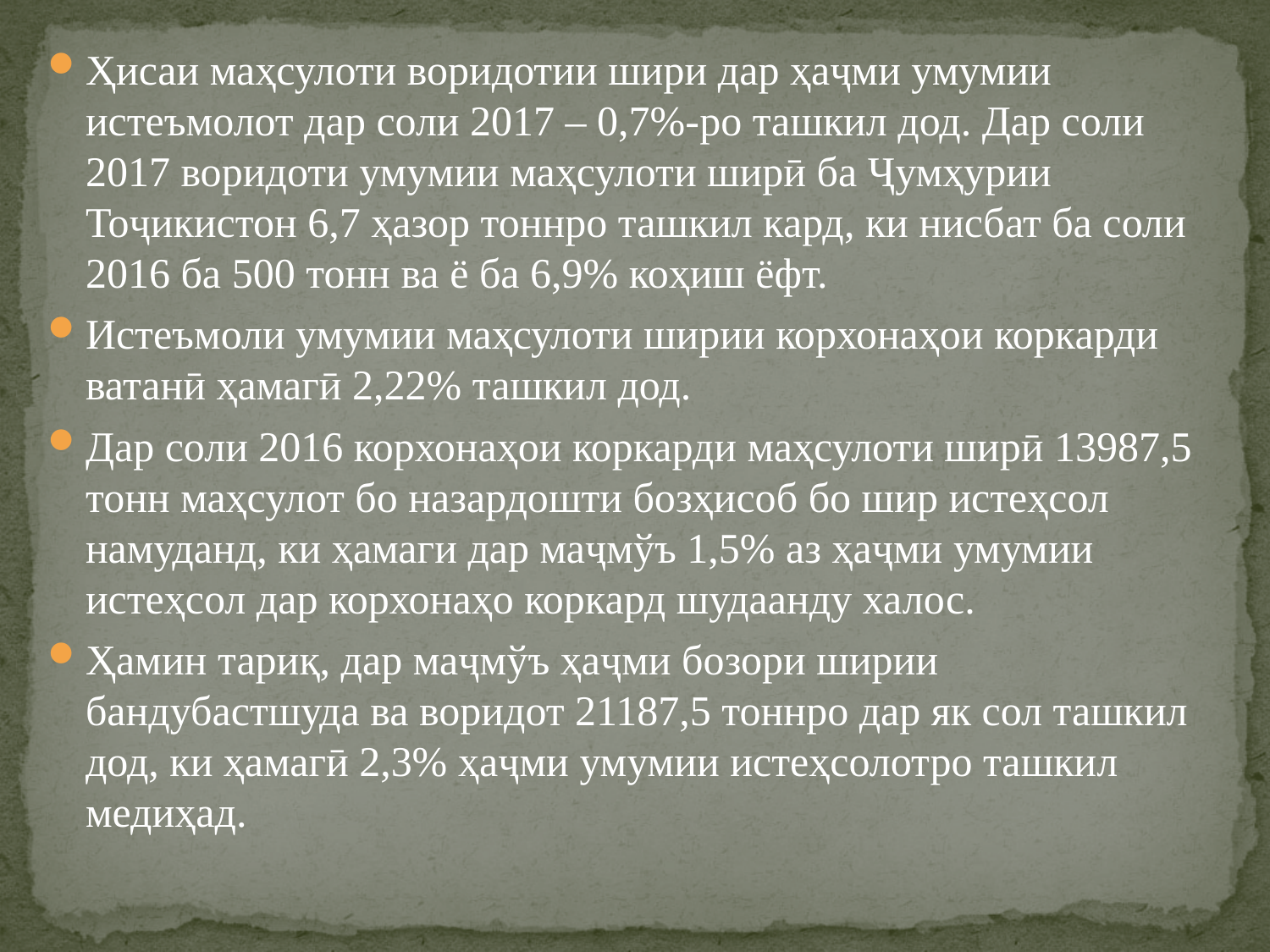

Ҳисаи маҳсулоти воридотии шири дар ҳаҷми умумии истеъмолот дар соли 2017 – 0,7%-ро ташкил дод. Дар соли 2017 воридоти умумии маҳсулоти ширӣ ба Ҷумҳурии Тоҷикистон 6,7 ҳазор тоннро ташкил кард, ки нисбат ба соли 2016 ба 500 тонн ва ё ба 6,9% коҳиш ёфт.
Истеъмоли умумии маҳсулоти ширии корхонаҳои коркарди ватанӣ ҳамагӣ 2,22% ташкил дод.
Дар соли 2016 корхонаҳои коркарди маҳсулоти ширӣ 13987,5 тонн маҳсулот бо назардошти бозҳисоб бо шир истеҳсол намуданд, ки ҳамаги дар маҷмўъ 1,5% аз ҳаҷми умумии истеҳсол дар корхонаҳо коркард шудаанду халос.
Ҳамин тариқ, дар маҷмўъ ҳаҷми бозори ширии бандубастшуда ва воридот 21187,5 тоннро дар як сол ташкил дод, ки ҳамагӣ 2,3% ҳаҷми умумии истеҳсолотро ташкил медиҳад.